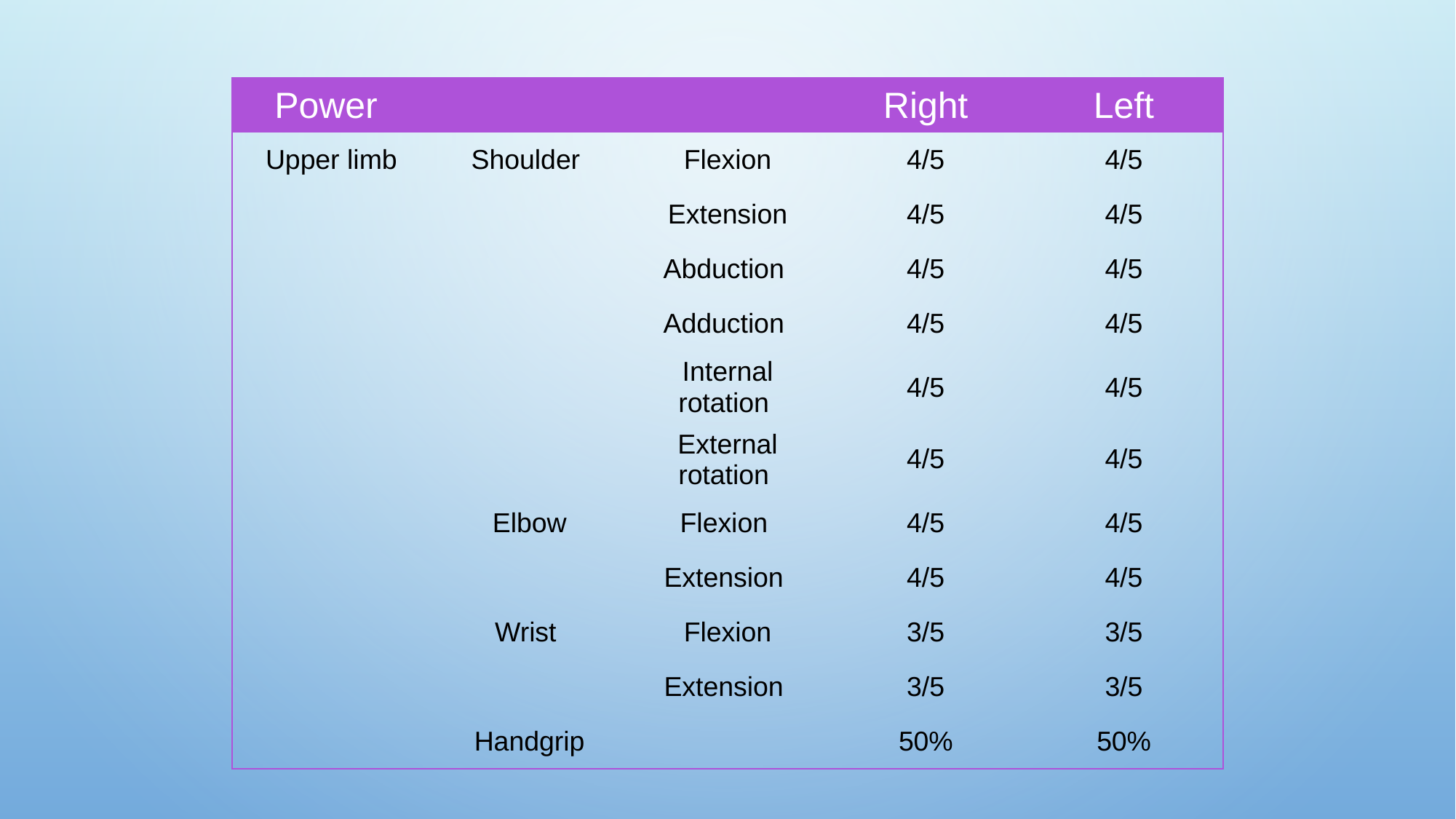

| Power |  |  | Right | Left |
| --- | --- | --- | --- | --- |
| Upper limb | Shoulder | Flexion | 4/5 | 4/5 |
|  |  | Extension | 4/5 | 4/5 |
|  |  | Abduction | 4/5 | 4/5 |
|  |  | Adduction | 4/5 | 4/5 |
|  |  | Internal rotation | 4/5 | 4/5 |
|  |  | External rotation | 4/5 | 4/5 |
|  | Elbow | Flexion | 4/5 | 4/5 |
|  |  | Extension | 4/5 | 4/5 |
|  | Wrist | Flexion | 3/5 | 3/5 |
|  |  | Extension | 3/5 | 3/5 |
|  | Handgrip |  | 50% | 50% |